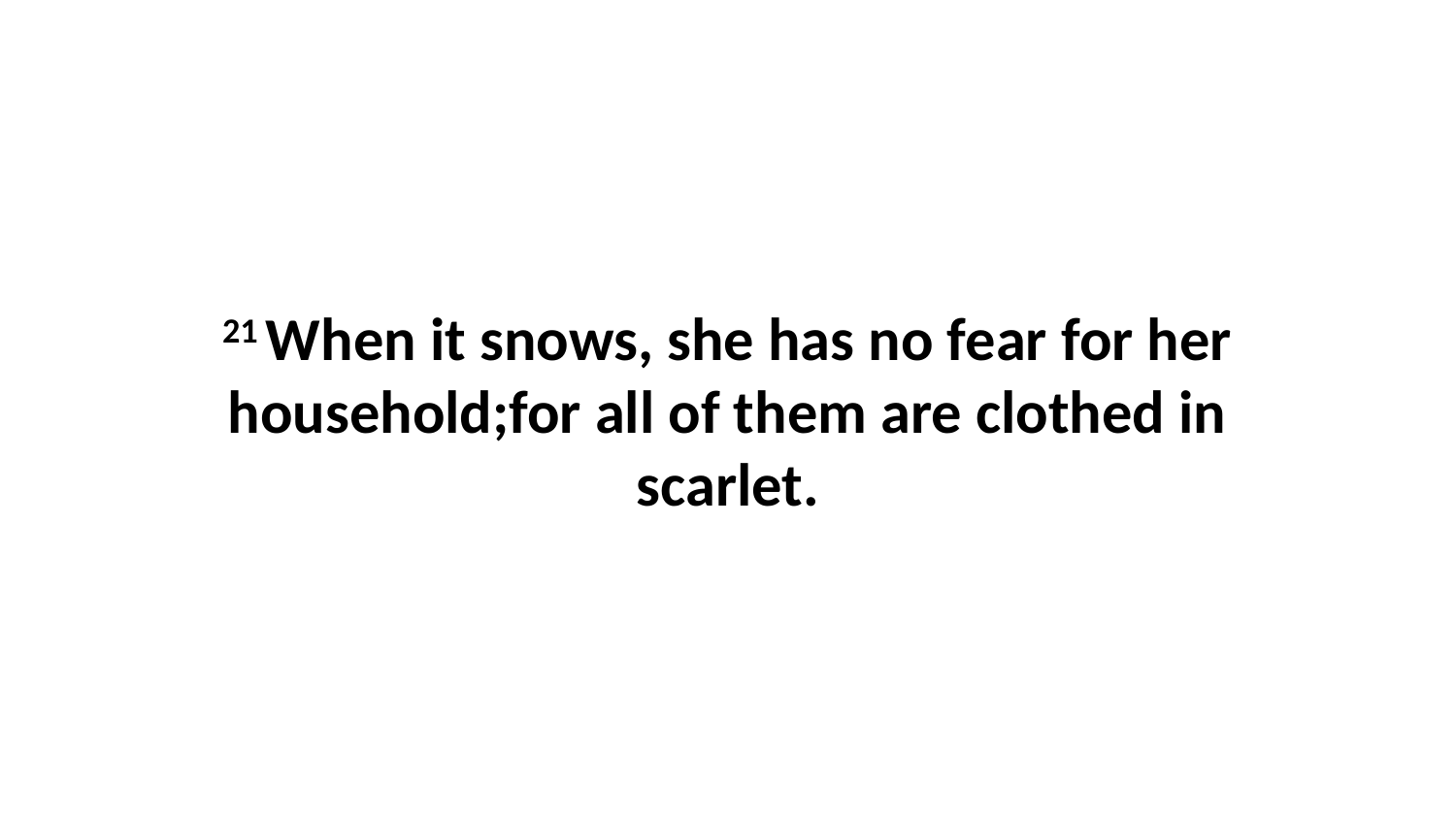

21 When it snows, she has no fear for her household;for all of them are clothed in scarlet.